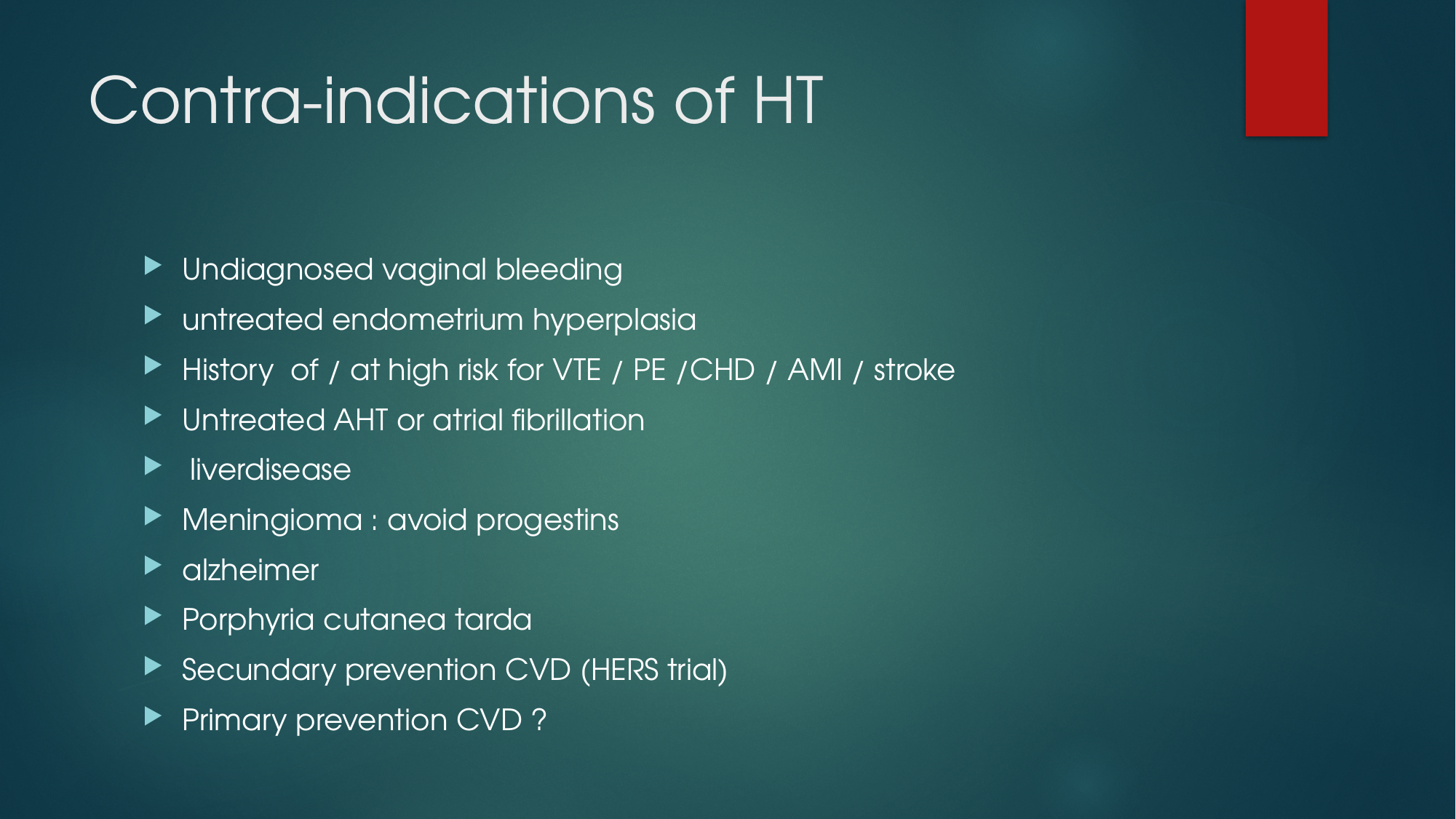

# Contra-indications of HT
Undiagnosed vaginal bleeding
untreated endometrium hyperplasia
History  of / at high risk for VTE / PE /CHD / AMI / stroke
Untreated AHT or atrial fibrillation
 liverdisease
Meningioma : avoid progestins
alzheimer
Porphyria cutanea tarda
Secundary prevention CVD (HERS trial)
Primary prevention CVD ?